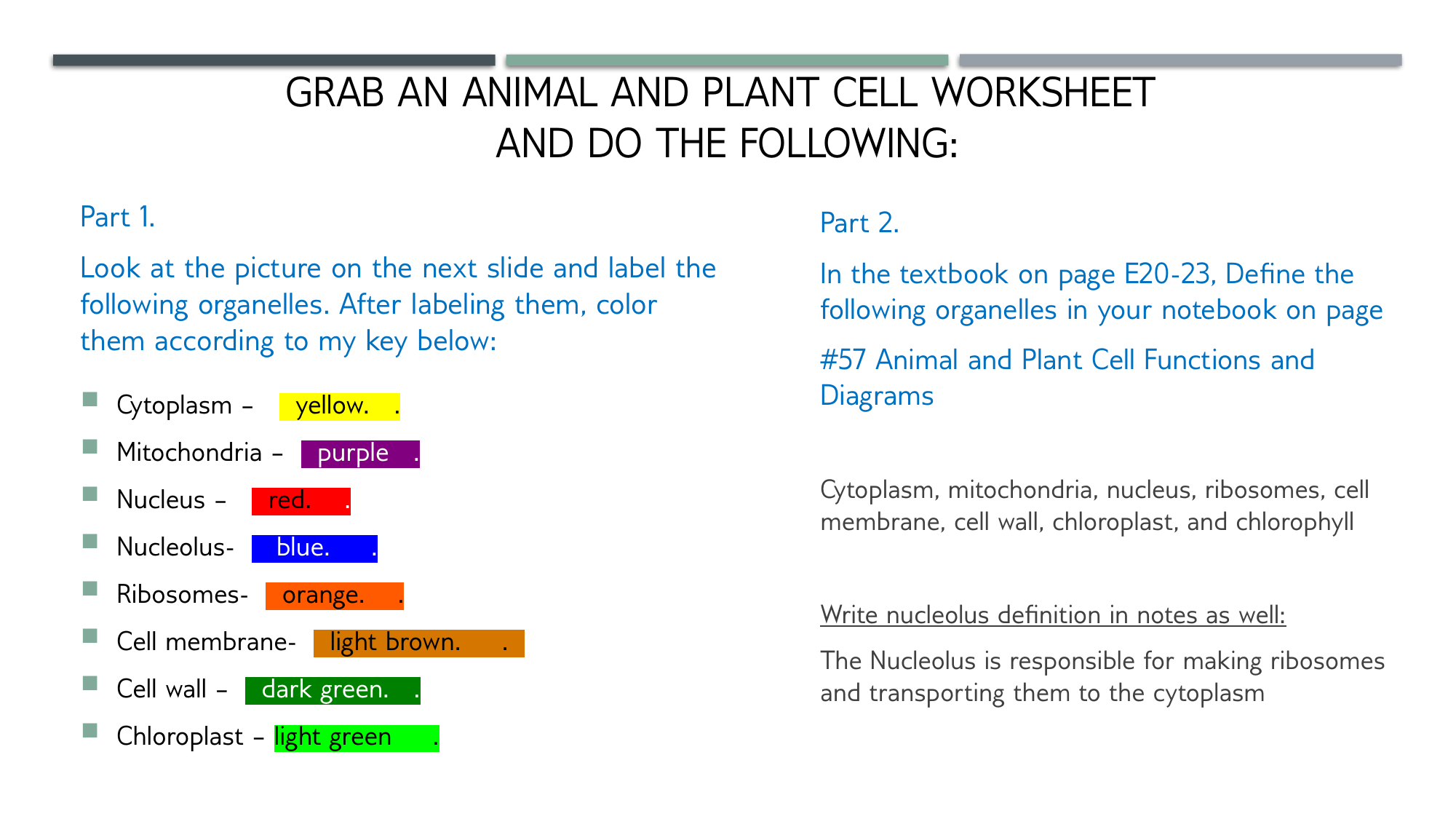

# Grab an animal and plant cell Worksheet and do the following:
Part 2.
In the textbook on page E20-23, Define the following organelles in your notebook on page
#57 Animal and Plant Cell Functions and Diagrams

Cytoplasm, mitochondria, nucleus, ribosomes, cell membrane, cell wall, chloroplast, and chlorophyll

Write nucleolus definition in notes as well:
The Nucleolus is responsible for making ribosomes and transporting them to the cytoplasm

Part 1.
Look at the picture on the next slide and label the following organelles. After labeling them, color them according to my key below:
Cytoplasm –     yellow.   .
Mitochondria –    purple   .
Nucleus –     red.    .
Nucleolus-     blue.     .
Ribosomes-    orange.    .
Cell membrane-    light brown.     .
Cell wall –    dark green.   .
Chloroplast – light green     .